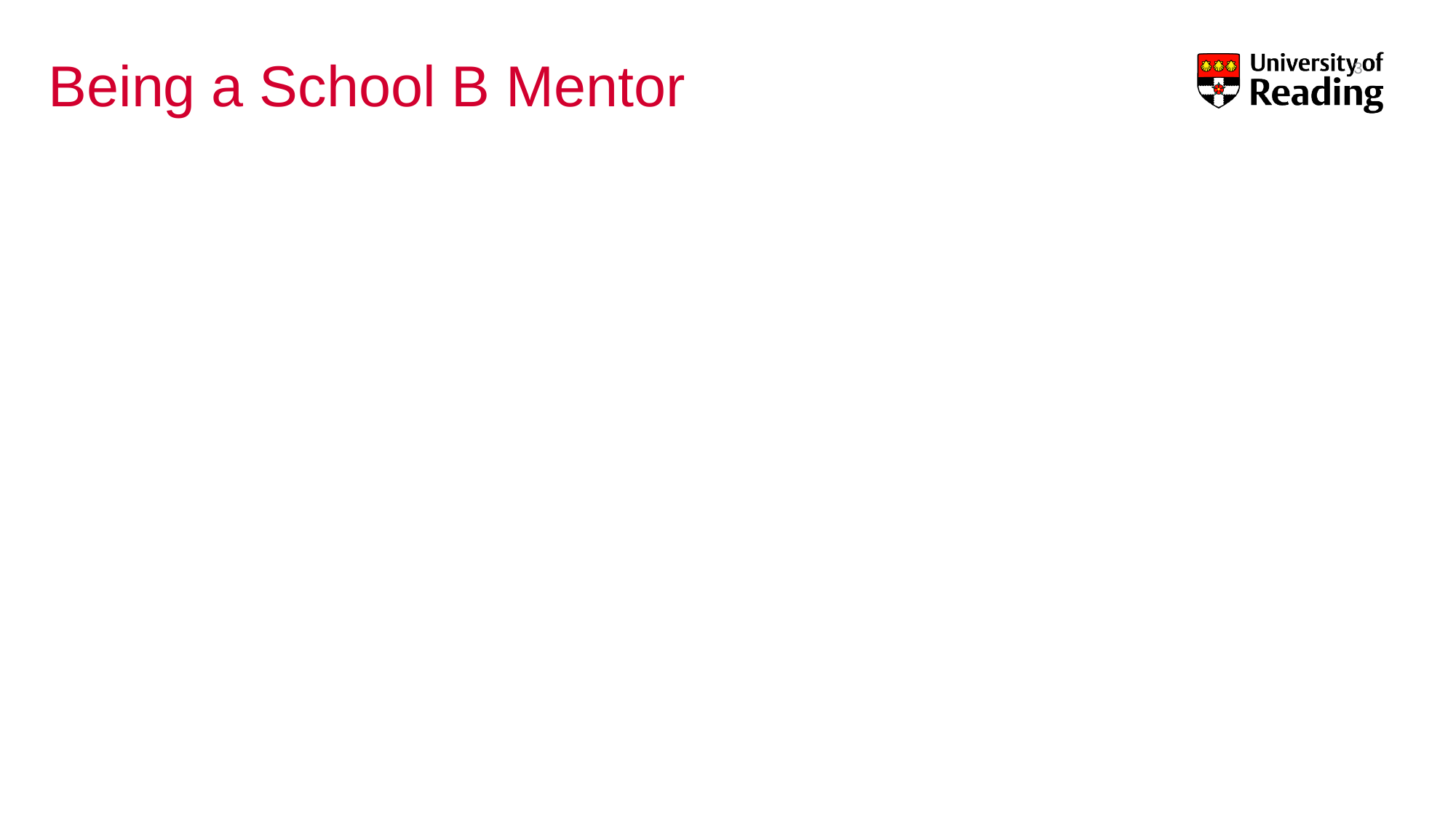

# Being a School B Mentor
3